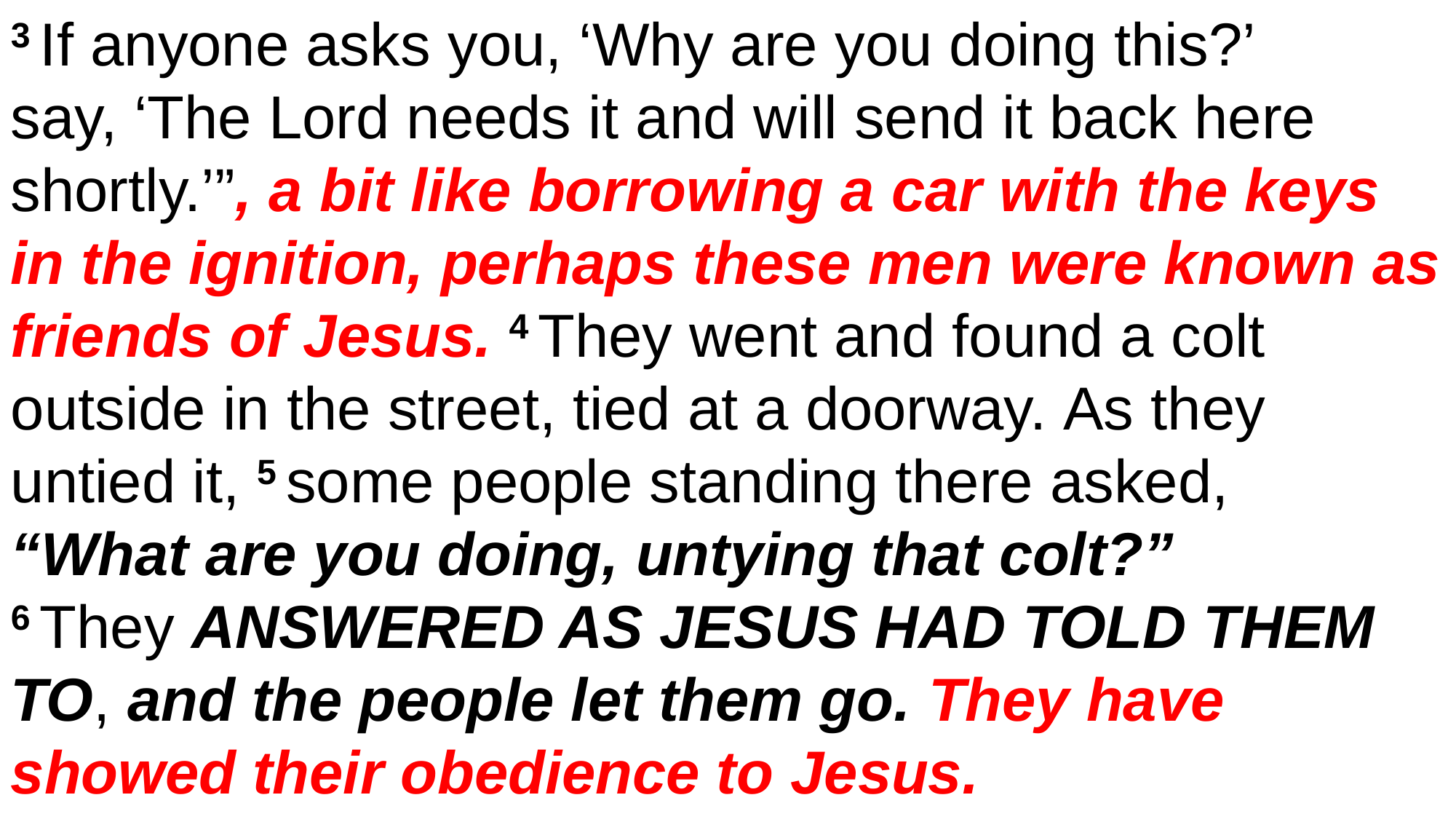

3 If anyone asks you, ‘Why are you doing this?’
say, ‘The Lord needs it and will send it back here shortly.’”, a bit like borrowing a car with the keys in the ignition, perhaps these men were known as friends of Jesus. 4 They went and found a colt outside in the street, tied at a doorway. As they untied it, 5 some people standing there asked,
“What are you doing, untying that colt?”
6 They ANSWERED AS JESUS HAD TOLD THEM TO, and the people let them go. They have showed their obedience to Jesus.